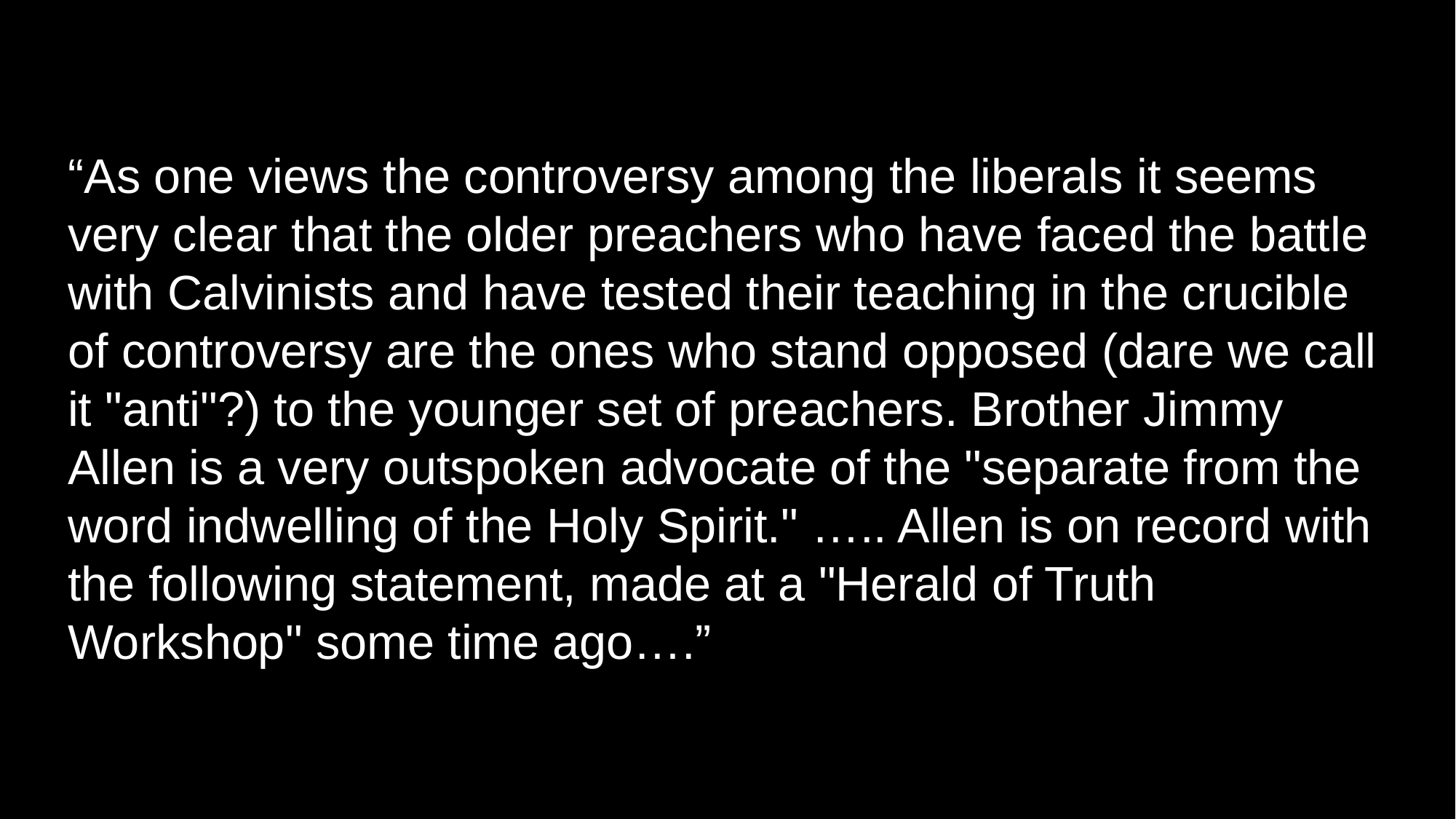

“As one views the controversy among the liberals it seems very clear that the older preachers who have faced the battle with Calvinists and have tested their teaching in the crucible of controversy are the ones who stand opposed (dare we call it "anti"?) to the younger set of preachers. Brother Jimmy Allen is a very outspoken advocate of the "separate from the word indwelling of the Holy Spirit." ….. Allen is on record with the following statement, made at a "Herald of Truth Workshop" some time ago….”